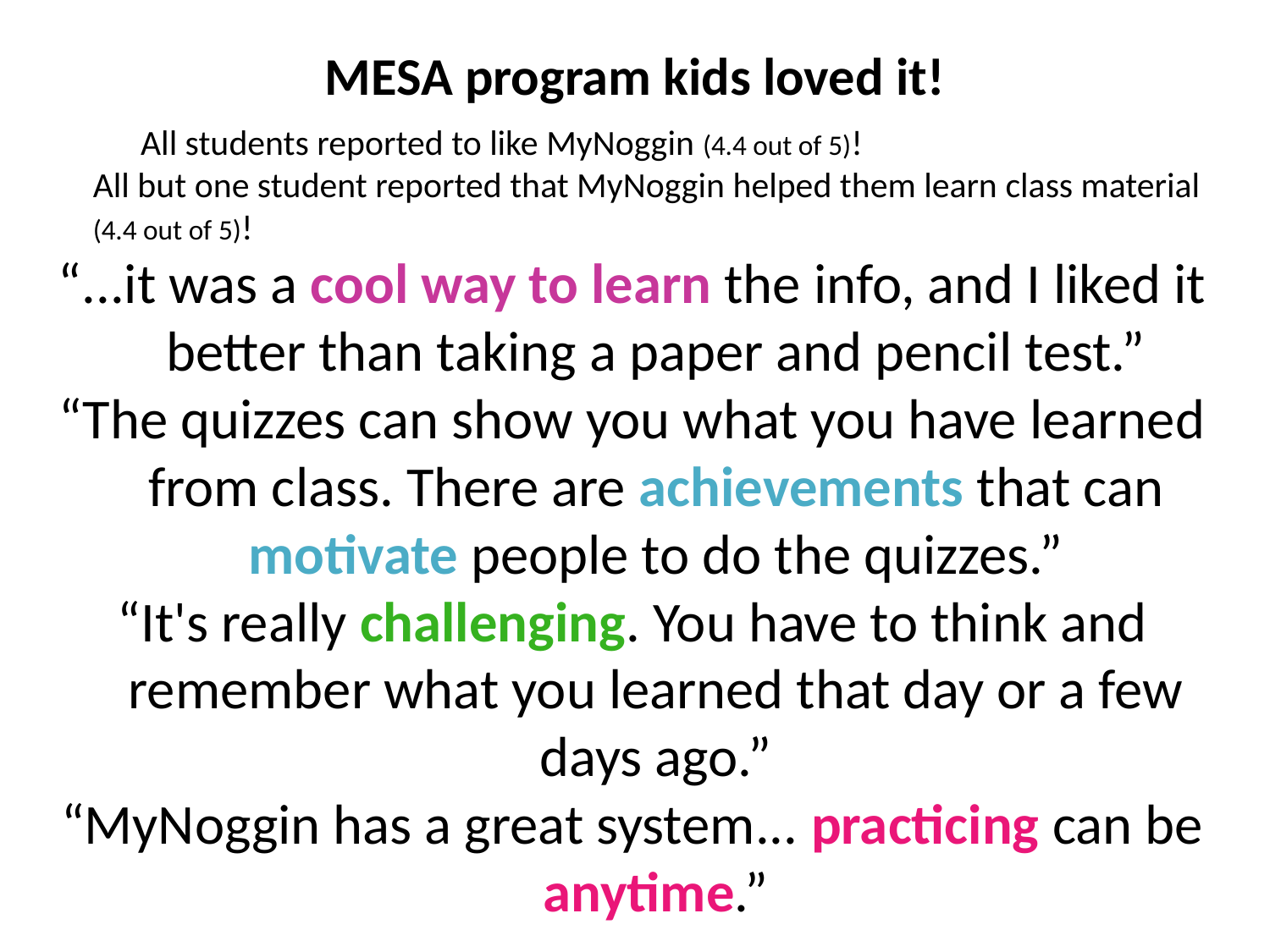

# MESA program kids loved it!
All students reported to like MyNoggin (4.4 out of 5)!
All but one student reported that MyNoggin helped them learn class material (4.4 out of 5)!
“...it was a cool way to learn the info, and I liked it better than taking a paper and pencil test.”
“The quizzes can show you what you have learned from class. There are achievements that can motivate people to do the quizzes.”
“It's really challenging. You have to think and remember what you learned that day or a few days ago.”
“MyNoggin has a great system... practicing can be anytime.”